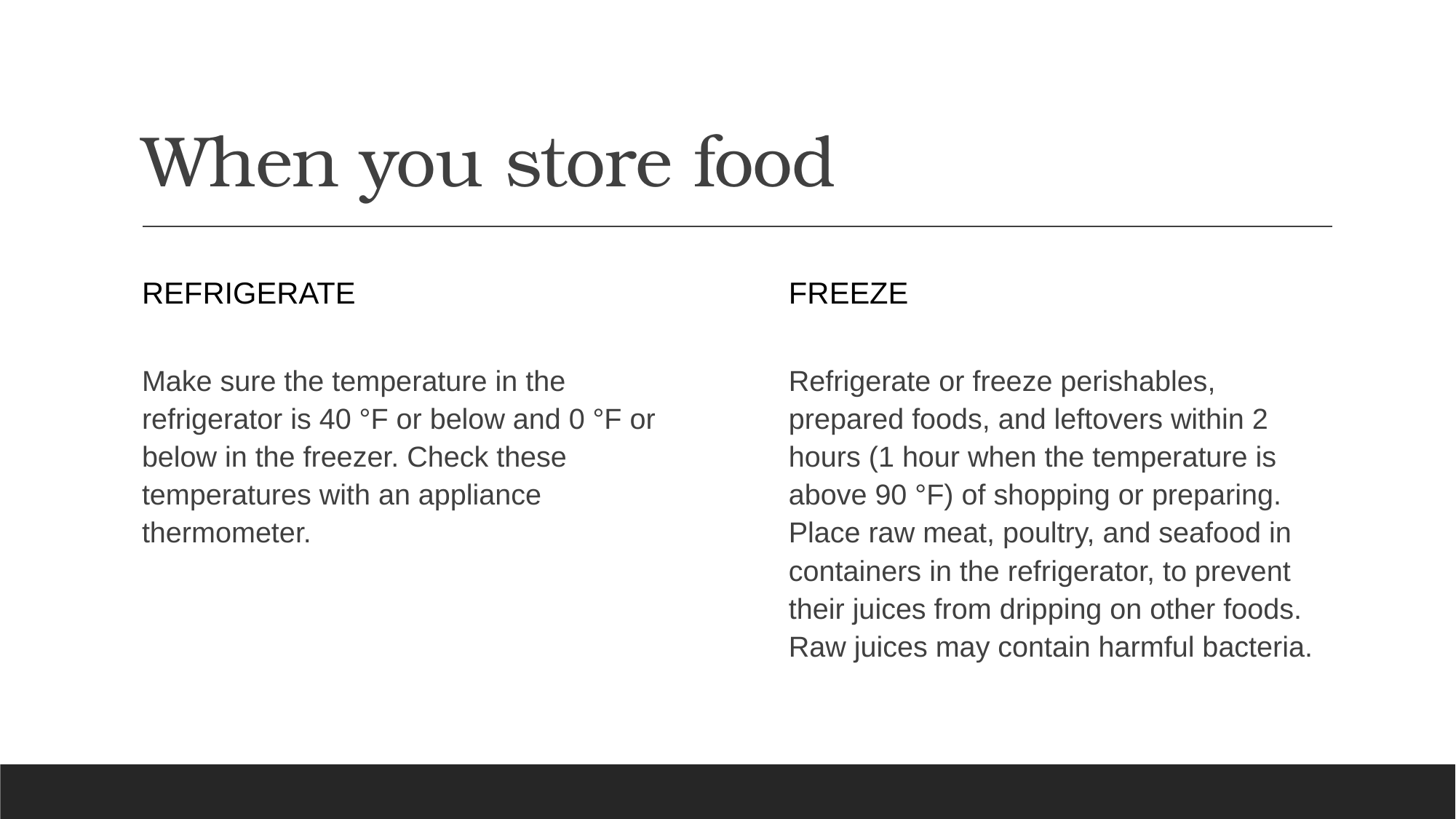

# When you store food
Refrigerate
Freeze
Refrigerate or freeze perishables, prepared foods, and leftovers within 2 hours (1 hour when the temperature is above 90 °F) of shopping or preparing. Place raw meat, poultry, and seafood in containers in the refrigerator, to prevent their juices from dripping on other foods. Raw juices may contain harmful bacteria.
Make sure the temperature in the refrigerator is 40 °F or below and 0 °F or below in the freezer. Check these temperatures with an appliance thermometer.